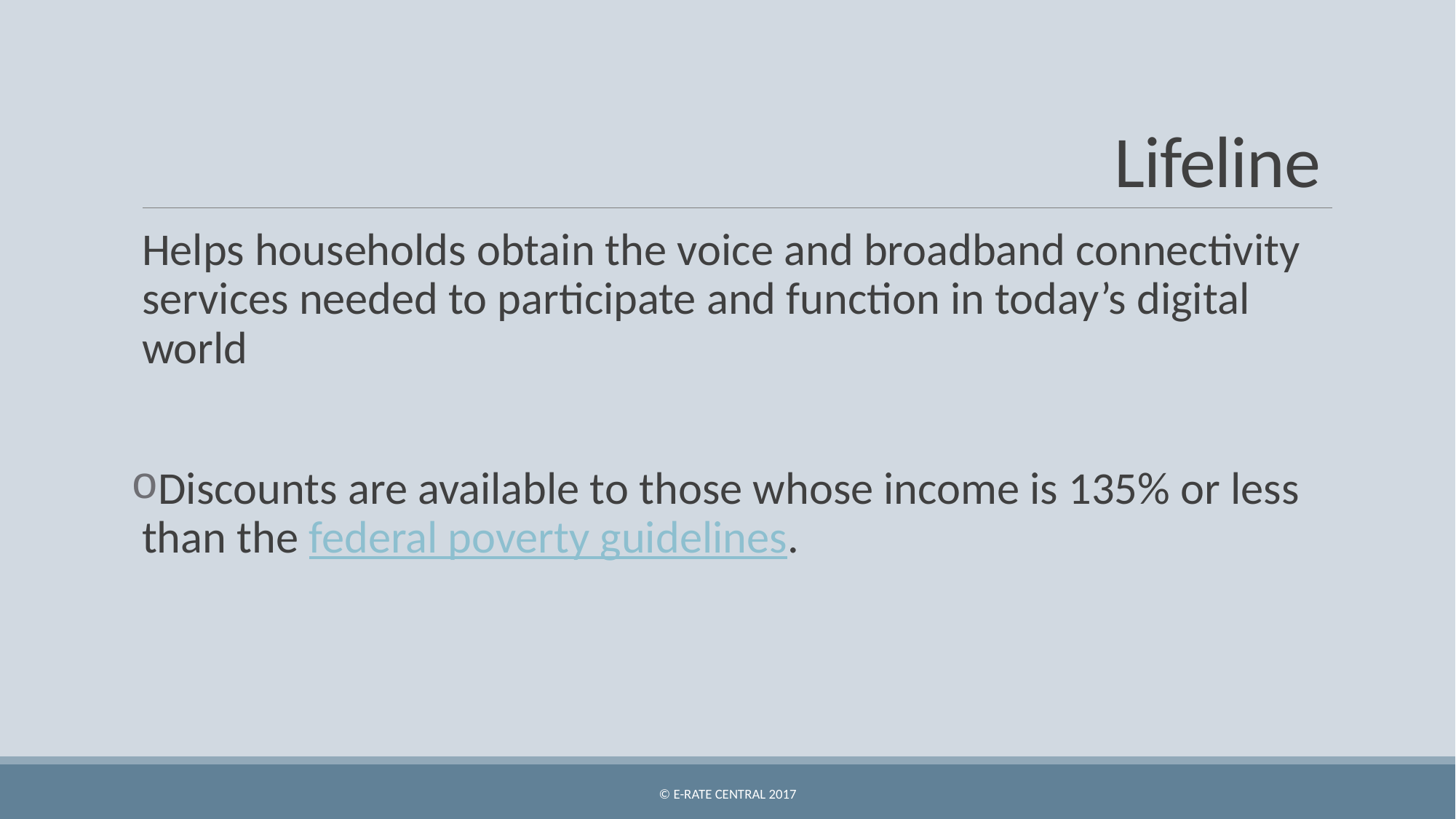

# Lifeline
Helps households obtain the voice and broadband connectivity services needed to participate and function in today’s digital world

Discounts are available to those whose income is 135% or less than the federal poverty guidelines.
© E-Rate Central 2017